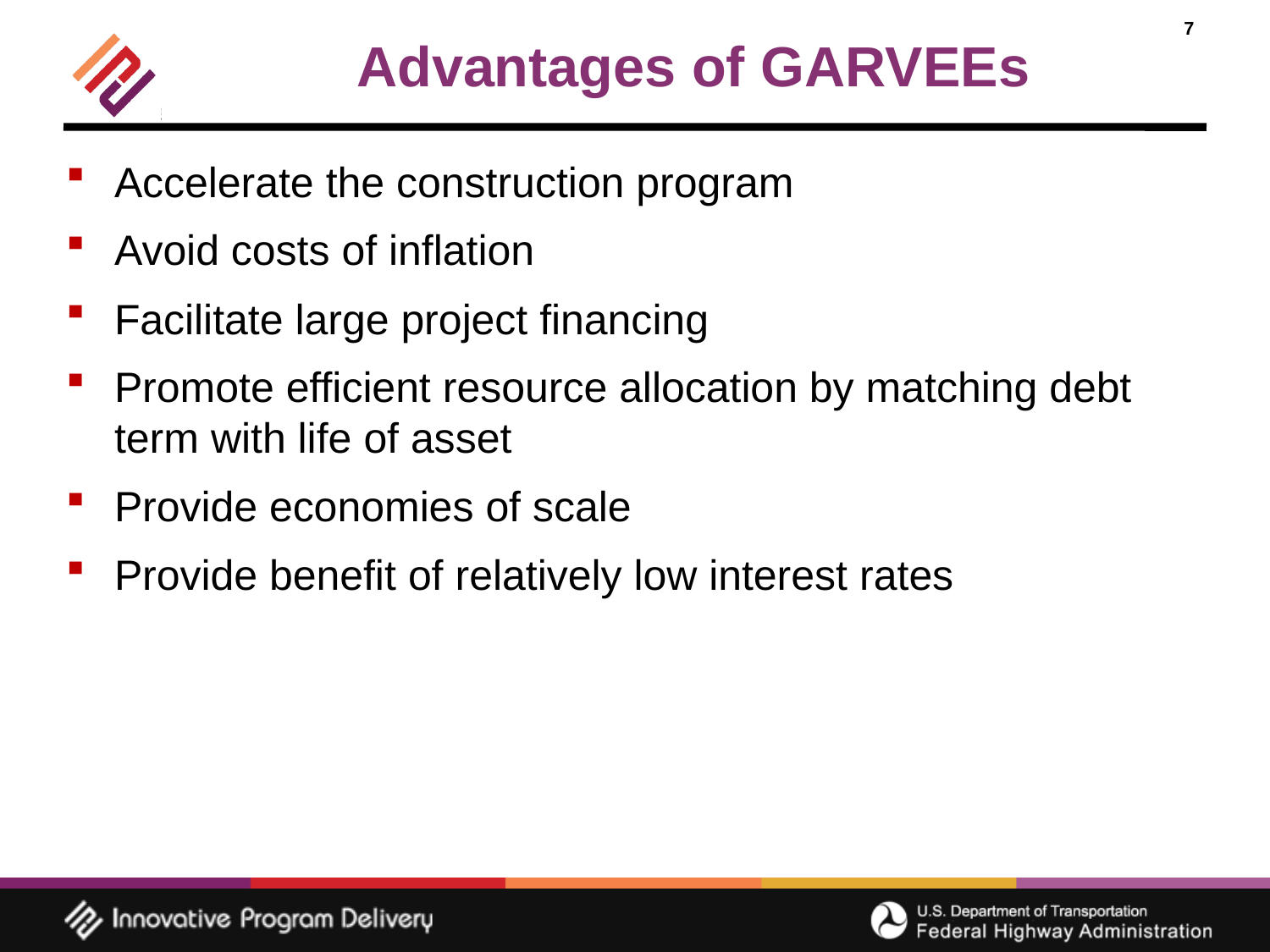

Advantages of GARVEEs
Accelerate the construction program
Avoid costs of inflation
Facilitate large project financing
Promote efficient resource allocation by matching debt term with life of asset
Provide economies of scale
Provide benefit of relatively low interest rates